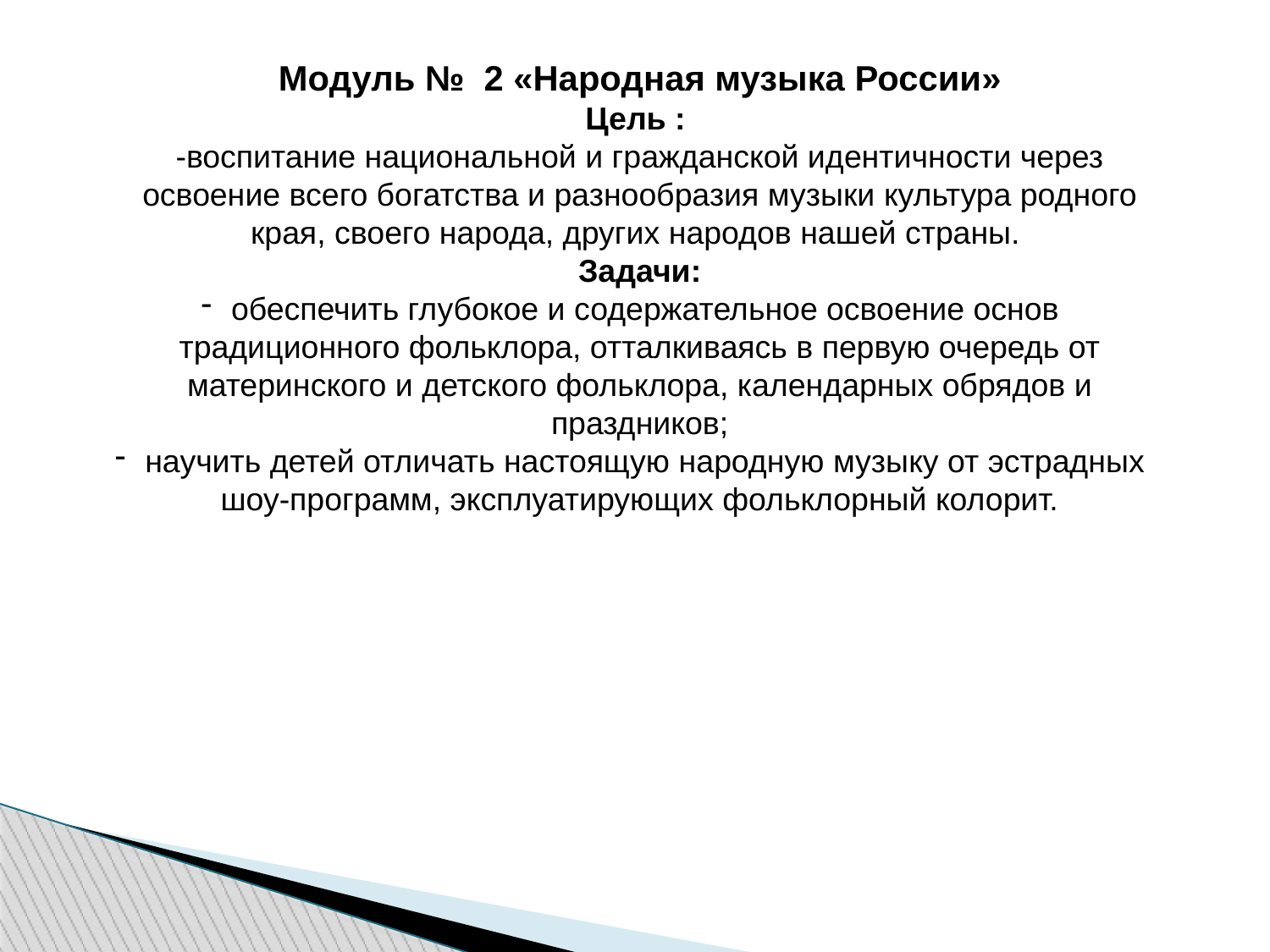

Модуль №  2 «Народная музыка России»
Цель :
-воспитание национальной и гражданской идентичности через освоение всего богатства и разнообразия музыки культура родного края, своего народа, других народов нашей страны.
Задачи:
обеспечить глубокое и содержательное освоение основ традиционного фольклора, отталкиваясь в первую очередь от материнского и детского фольклора, календарных обрядов и праздников;
научить детей отличать настоящую народную музыку от эстрадных шоу-программ, эксплуатирующих фольклорный колорит.